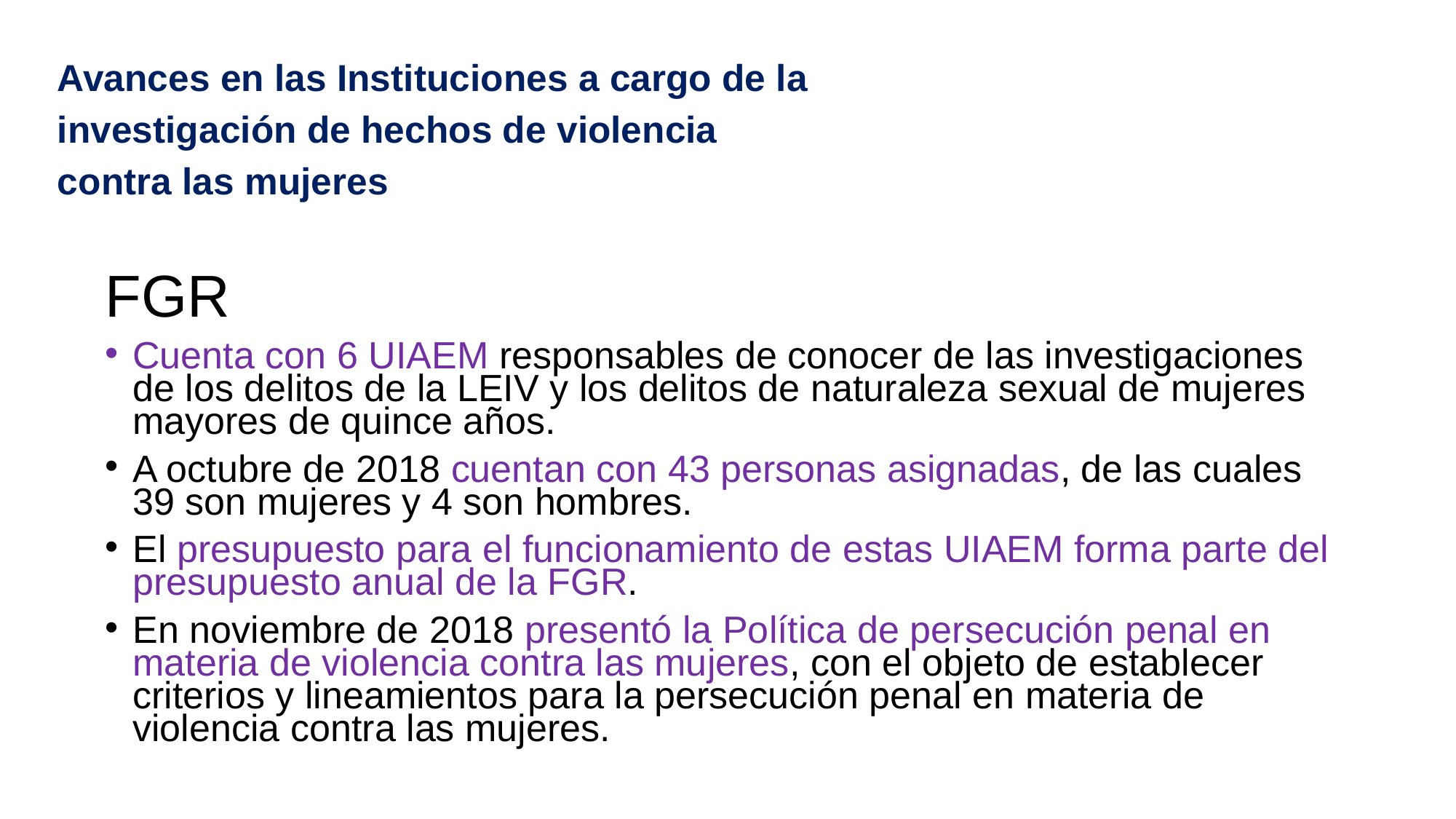

# Avances en las Instituciones a cargo de la investigación de hechos de violencia contra las mujeres
FGR
Cuenta con 6 UIAEM responsables de conocer de las investigaciones de los delitos de la LEIV y los delitos de naturaleza sexual de mujeres mayores de quince años.
A octubre de 2018 cuentan con 43 personas asignadas, de las cuales 39 son mujeres y 4 son hombres.
El presupuesto para el funcionamiento de estas UIAEM forma parte del presupuesto anual de la FGR.
En noviembre de 2018 presentó la Política de persecución penal en materia de violencia contra las mujeres, con el objeto de establecer criterios y lineamientos para la persecución penal en materia de violencia contra las mujeres.